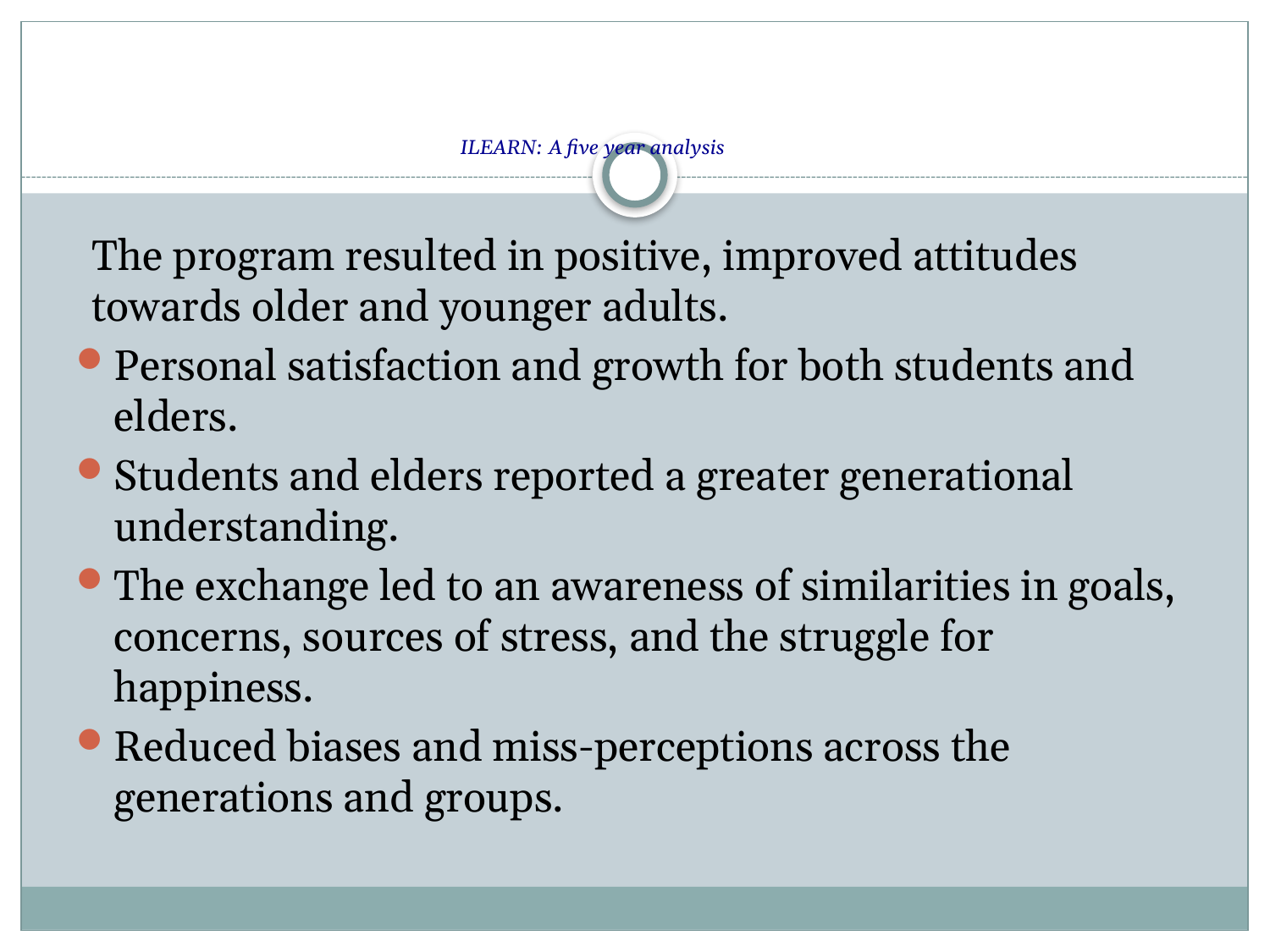

# ILEARN: A five year analysis
The program resulted in positive, improved attitudes towards older and younger adults.
Personal satisfaction and growth for both students and elders.
Students and elders reported a greater generational understanding.
The exchange led to an awareness of similarities in goals, concerns, sources of stress, and the struggle for happiness.
Reduced biases and miss-perceptions across the generations and groups.